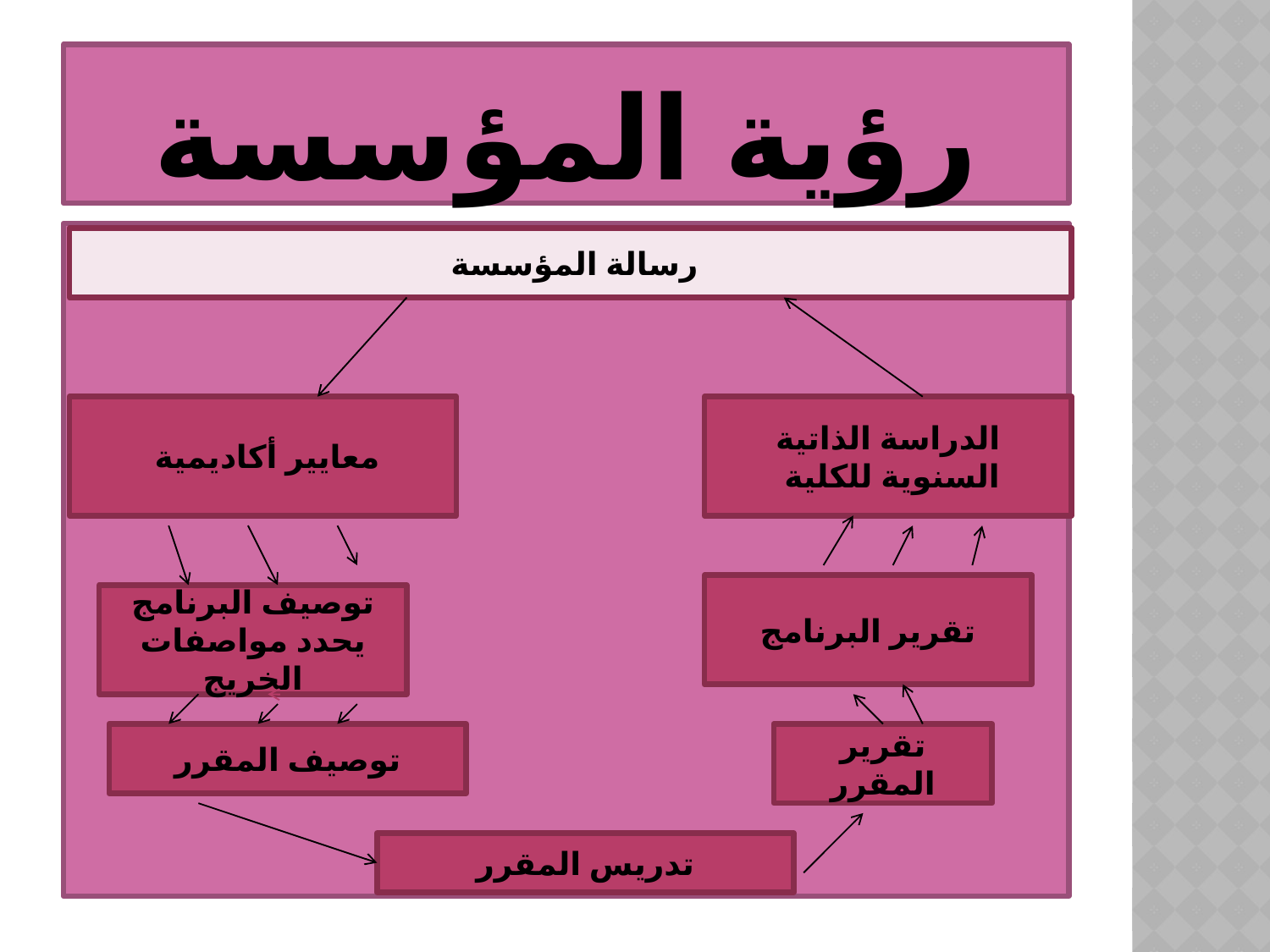

# رؤية المؤسسة
رسالررسالة المؤسسة
رسالة المؤسسة
معايير أكاديمية
الدراسة الذاتية السنوية للكلية
تقرير البرنامج
توصيف البرنامج يحدد مواصفات الخريج
توصيف المقرر
تقرير المقرر
تدريس المقرر